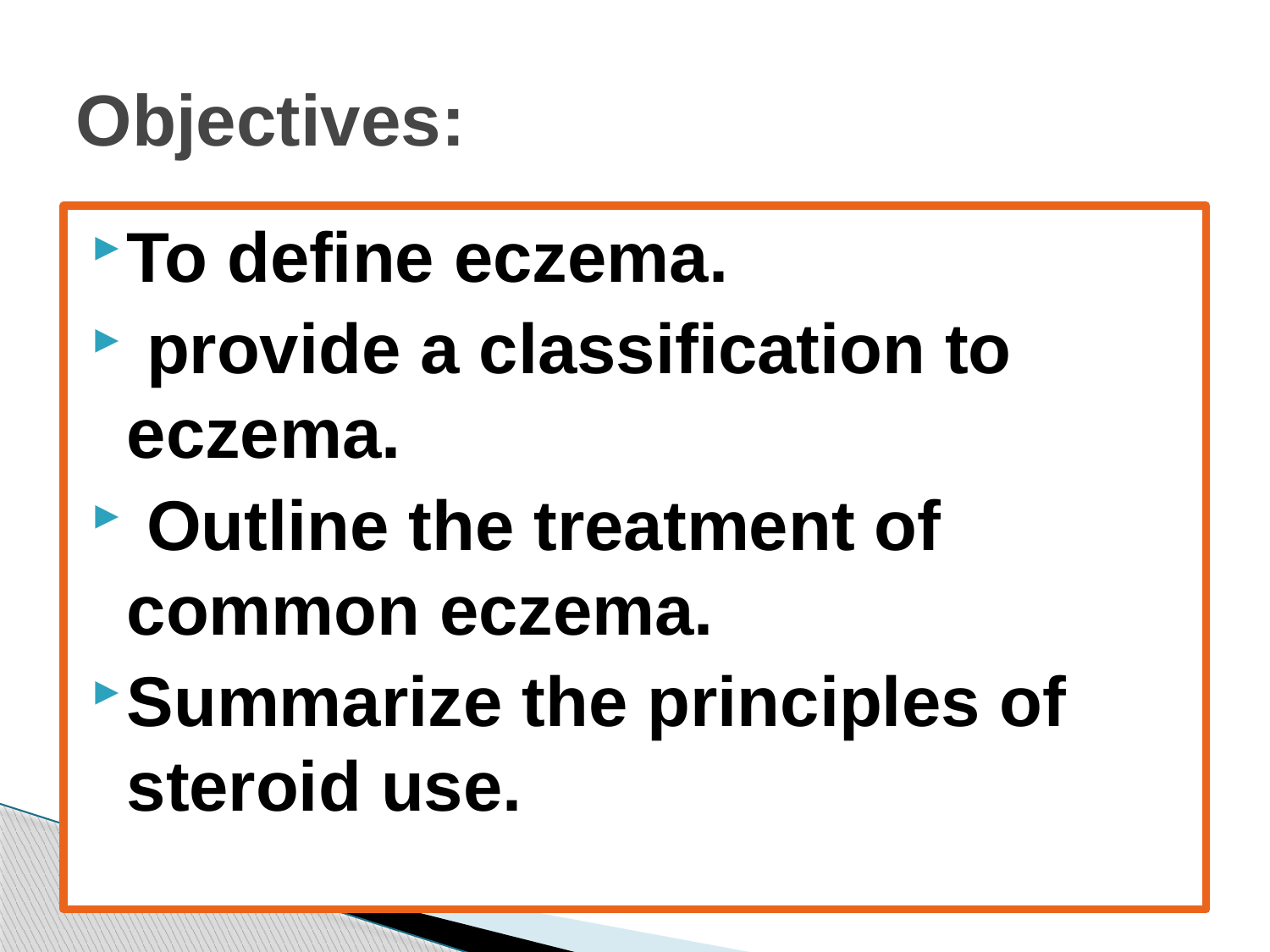

# Objectives:
To define eczema.
 provide a classification to eczema.
 Outline the treatment of common eczema.
Summarize the principles of steroid use.